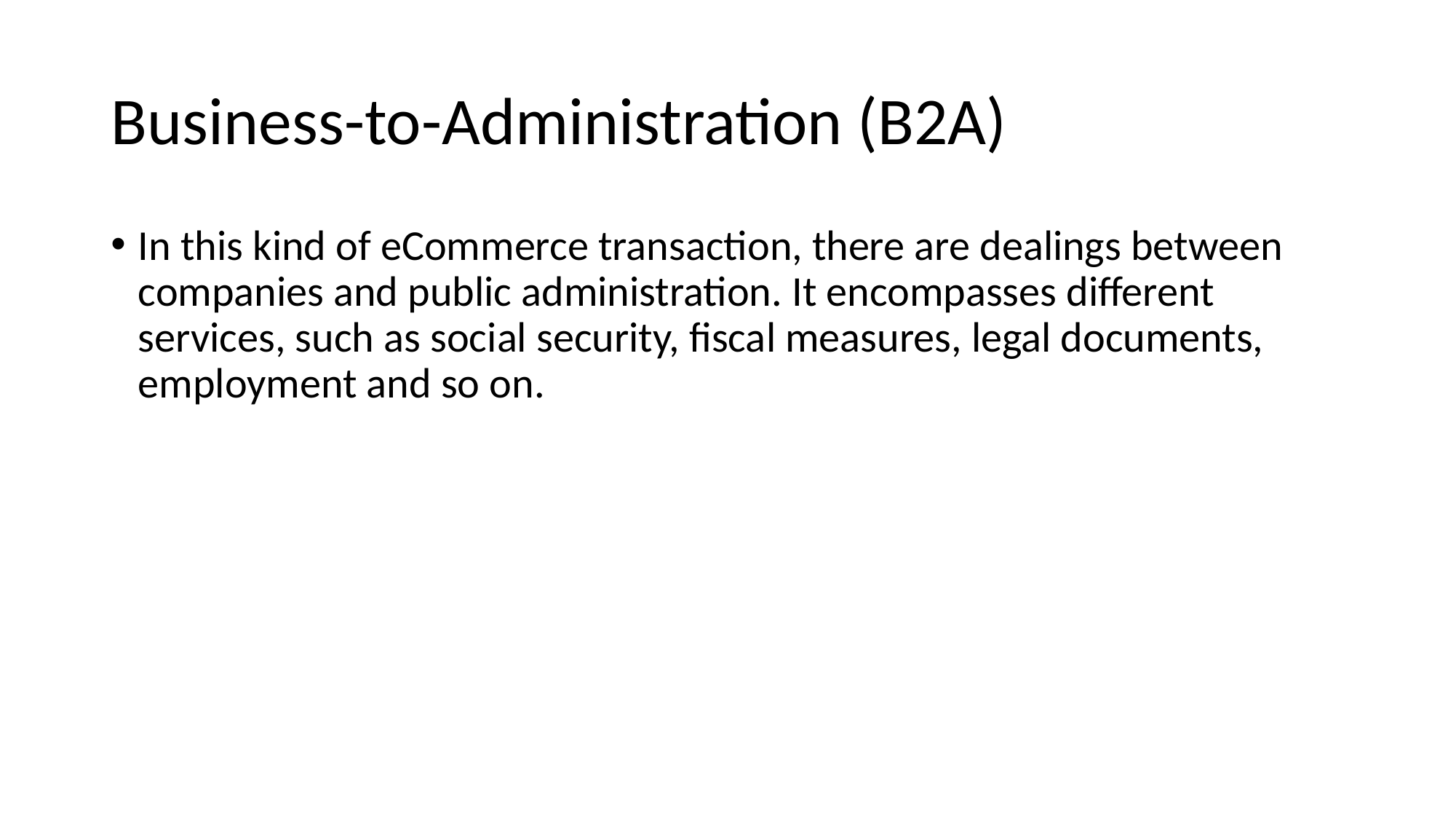

# Business-to-Administration (B2A)
In this kind of eCommerce transaction, there are dealings between companies and public administration. It encompasses different services, such as social security, fiscal measures, legal documents, employment and so on.